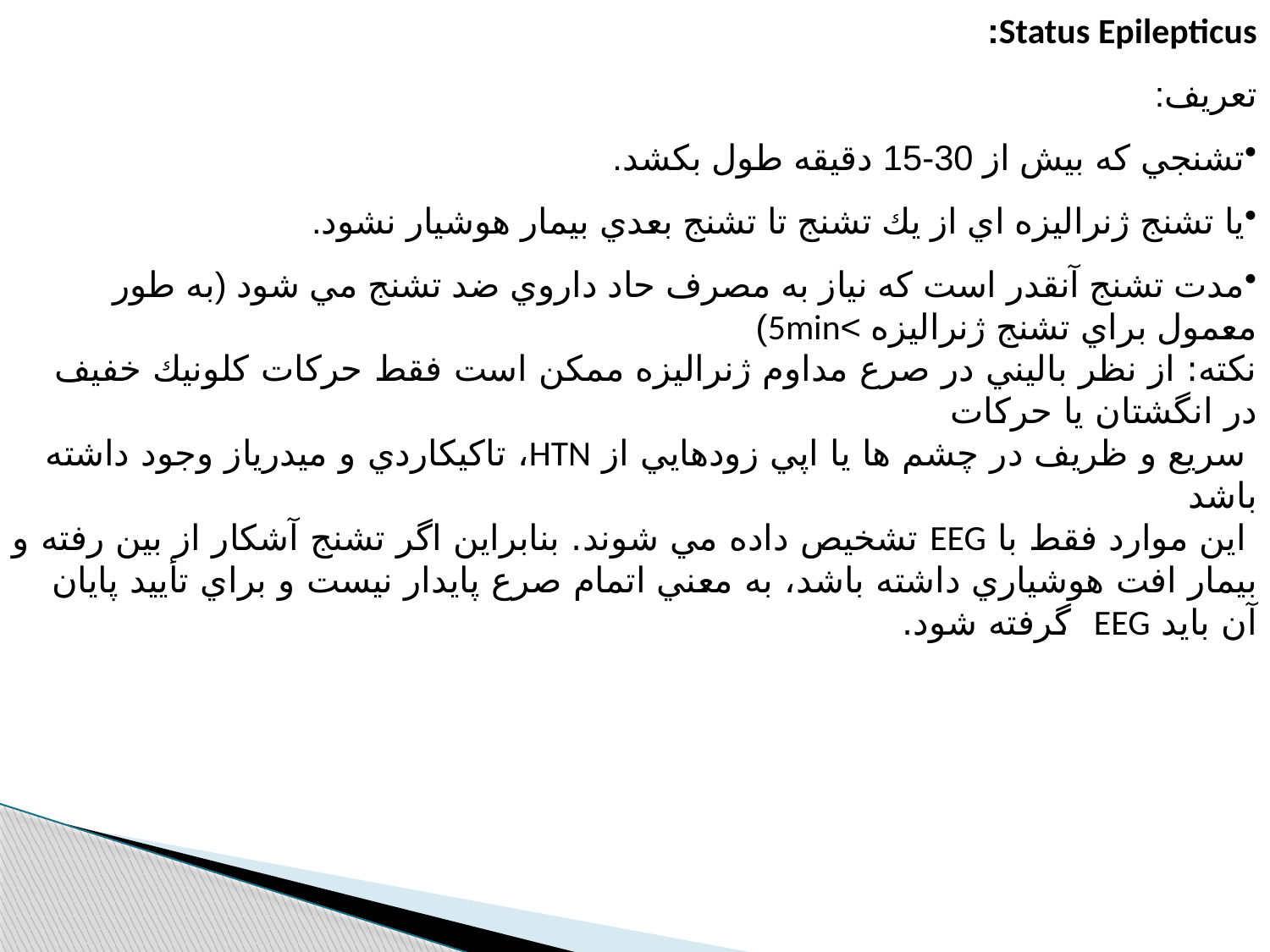

Status Epilepticus:

تعريف:

تشنجي كه بيش از 30-15 دقيقه طول بكشد.

يا تشنج ژنراليزه اي از يك تشنج تا تشنج بعدي بيمار هوشيار نشود.

مدت تشنج آنقدر است كه نياز به مصرف حاد داروي ضد تشنج مي شود (به طور معمول براي تشنج ژنراليزه >5min)
نكته: از نظر باليني در صرع مداوم ژنراليزه ممكن است فقط حركات كلونيك خفيف در انگشتان يا حركات
 سريع و ظريف در چشم ها يا اپي زودهايي از HTN، تاكيكاردي و ميدرياز وجود داشته باشد
 اين موارد فقط با EEG تشخيص داده مي شوند. بنابراين اگر تشنج آشكار از بين رفته و بيمار افت هوشياري داشته باشد، به معني اتمام صرع پايدار نيست و براي تأييد پايان آن بايد EEG  گرفته شود.